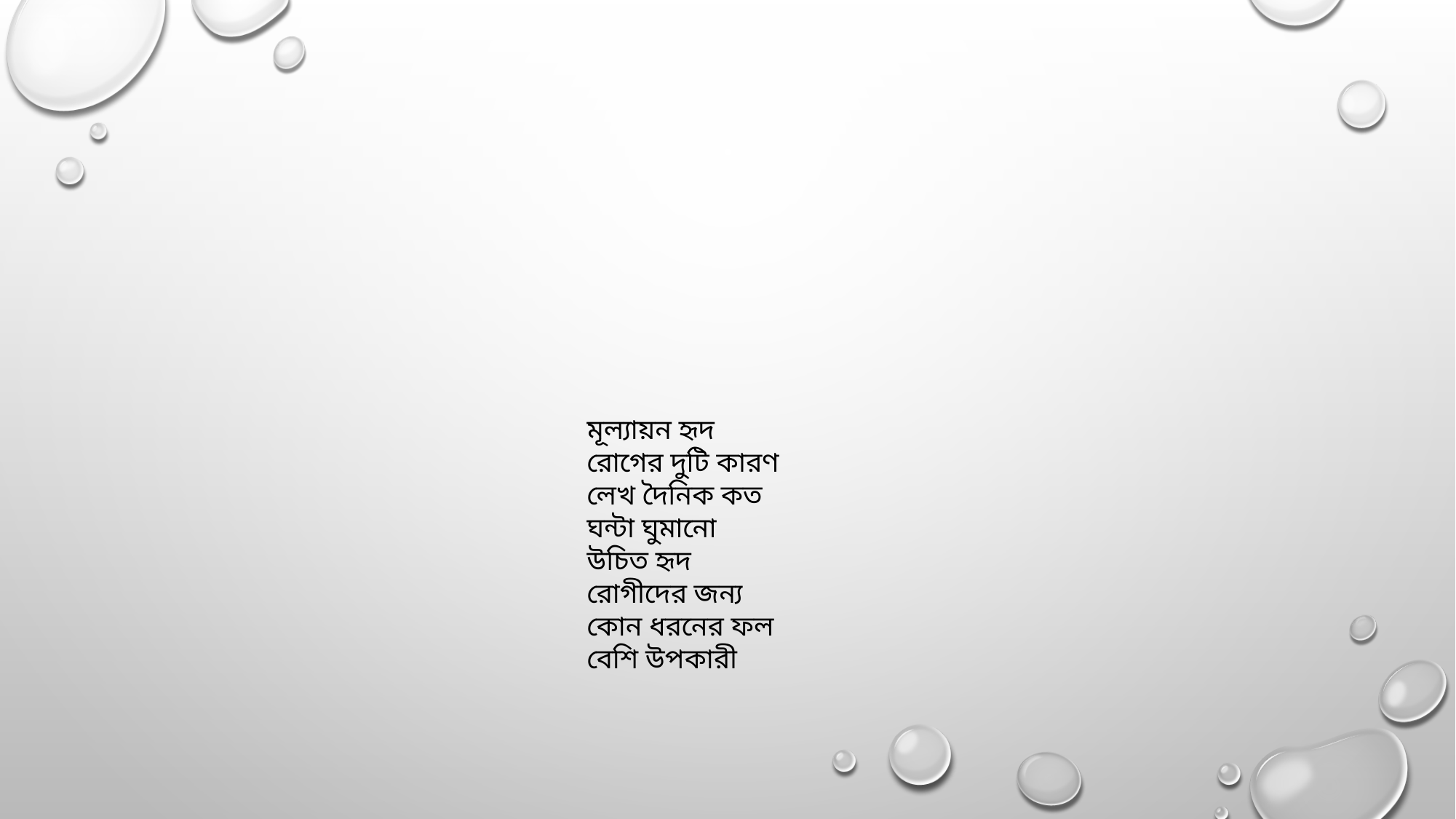

মূল্যায়ন হৃদ রোগের দুটি কারণ লেখ দৈনিক কত ঘন্টা ঘুমানো উচিত হৃদ রোগীদের জন্য কোন ধরনের ফল বেশি উপকারী